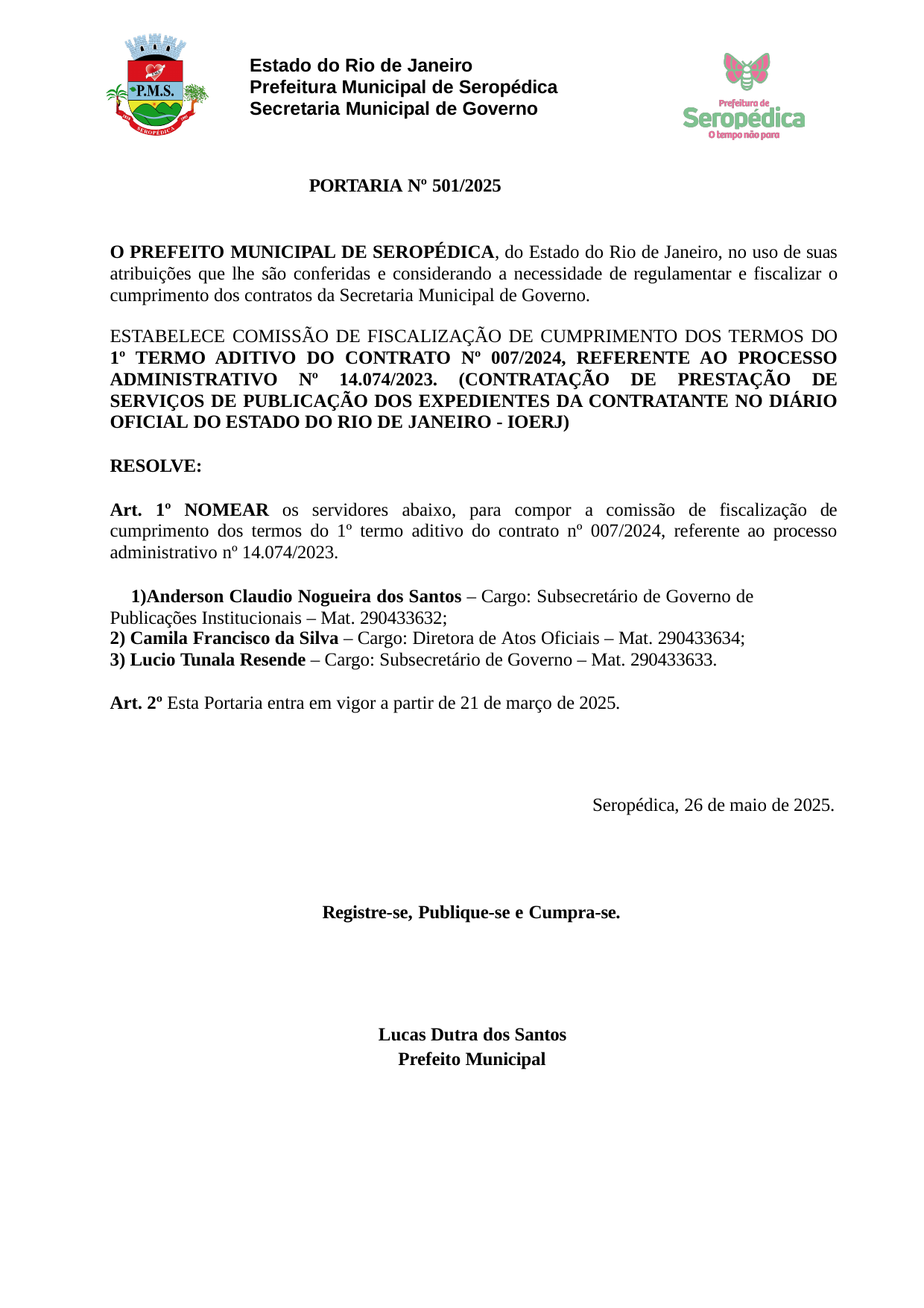

Estado do Rio de Janeiro Prefeitura Municipal de Seropédica Secretaria Municipal de Governo

PORTARIA Nº 501/2025

O PREFEITO MUNICIPAL DE SEROPÉDICA, do Estado do Rio de Janeiro, no uso de suas atribuições que lhe são conferidas e considerando a necessidade de regulamentar e fiscalizar o cumprimento dos contratos da Secretaria Municipal de Governo.
ESTABELECE COMISSÃO DE FISCALIZAÇÃO DE CUMPRIMENTO DOS TERMOS DO 1º TERMO ADITIVO DO CONTRATO Nº 007/2024, REFERENTE AO PROCESSO ADMINISTRATIVO  Nº  14.074/2023.  (CONTRATAÇÃO  DE  PRESTAÇÃO  DE SERVIÇOS DE PUBLICAÇÃO DOS EXPEDIENTES DA CONTRATANTE NO DIÁRIO OFICIAL DO ESTADO DO RIO DE JANEIRO - IOERJ)
RESOLVE:

Art.  1º  NOMEAR  os  servidores  abaixo,  para  compor  a  comissão  de  fiscalização  de cumprimento dos termos do 1º termo aditivo do contrato nº 007/2024, referente ao processo administrativo nº 14.074/2023.

Anderson Claudio Nogueira dos Santos – Cargo: Subsecretário de Governo de Publicações Institucionais – Mat. 290433632;
Camila Francisco da Silva – Cargo: Diretora de Atos Oficiais – Mat. 290433634;
Lucio Tunala Resende – Cargo: Subsecretário de Governo – Mat. 290433633.
Art. 2º Esta Portaria entra em vigor a partir de 21 de março de 2025.
Seropédica, 26 de maio de 2025.
Registre-se, Publique-se e Cumpra-se.
Lucas Dutra dos Santos Prefeito Municipal